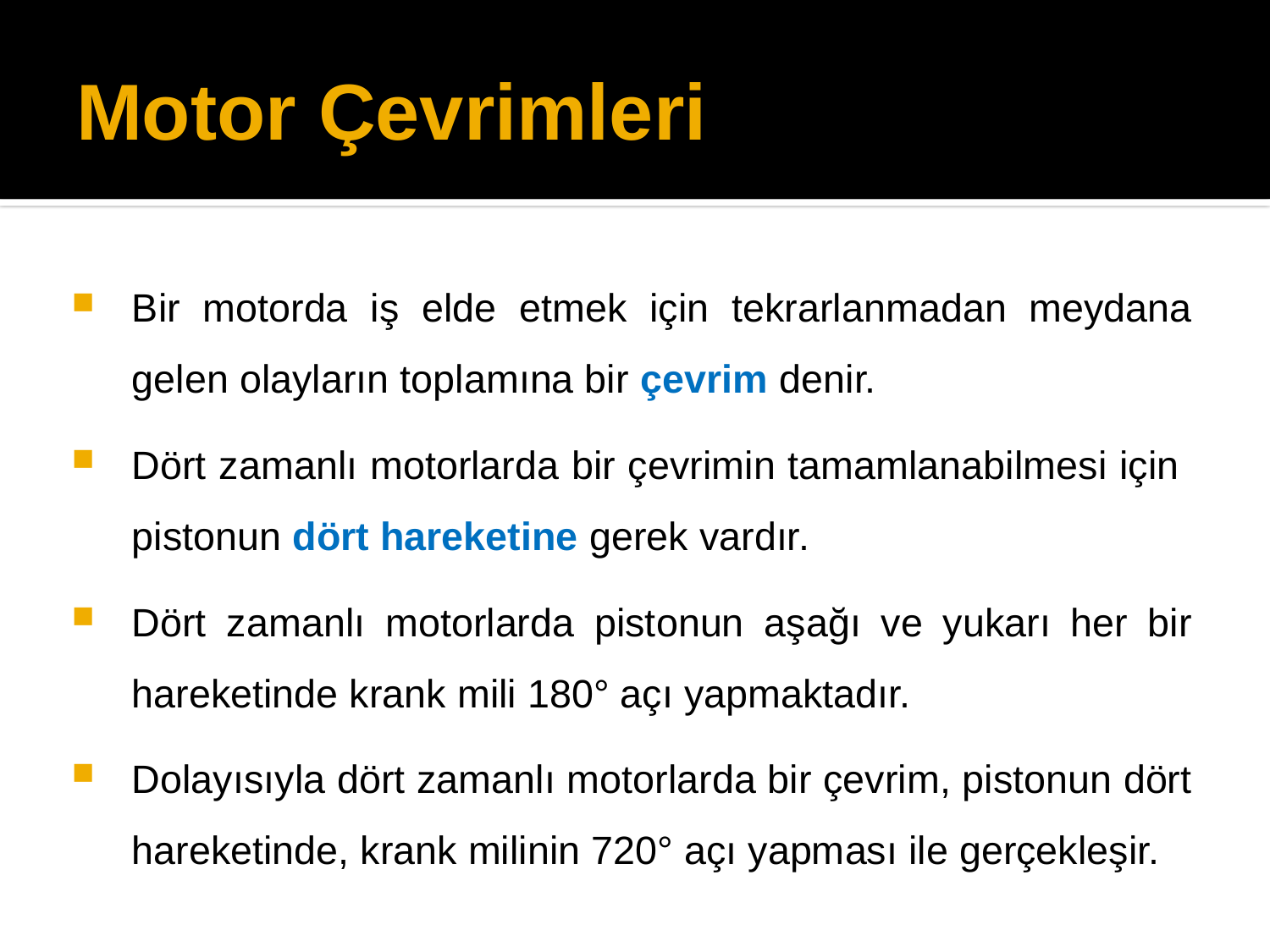

# Motor Çevrimleri
Bir motorda iş elde etmek için tekrarlanmadan meydana gelen olayların toplamına bir çevrim denir.
Dört zamanlı motorlarda bir çevrimin tamamlanabilmesi için  pistonun dört hareketine gerek vardır.
Dört zamanlı motorlarda pistonun aşağı ve yukarı her bir hareketinde krank mili 180° açı yapmaktadır.
Dolayısıyla dört zamanlı motorlarda bir çevrim, pistonun dört hareketinde, krank milinin 720° açı yapması ile gerçekleşir.